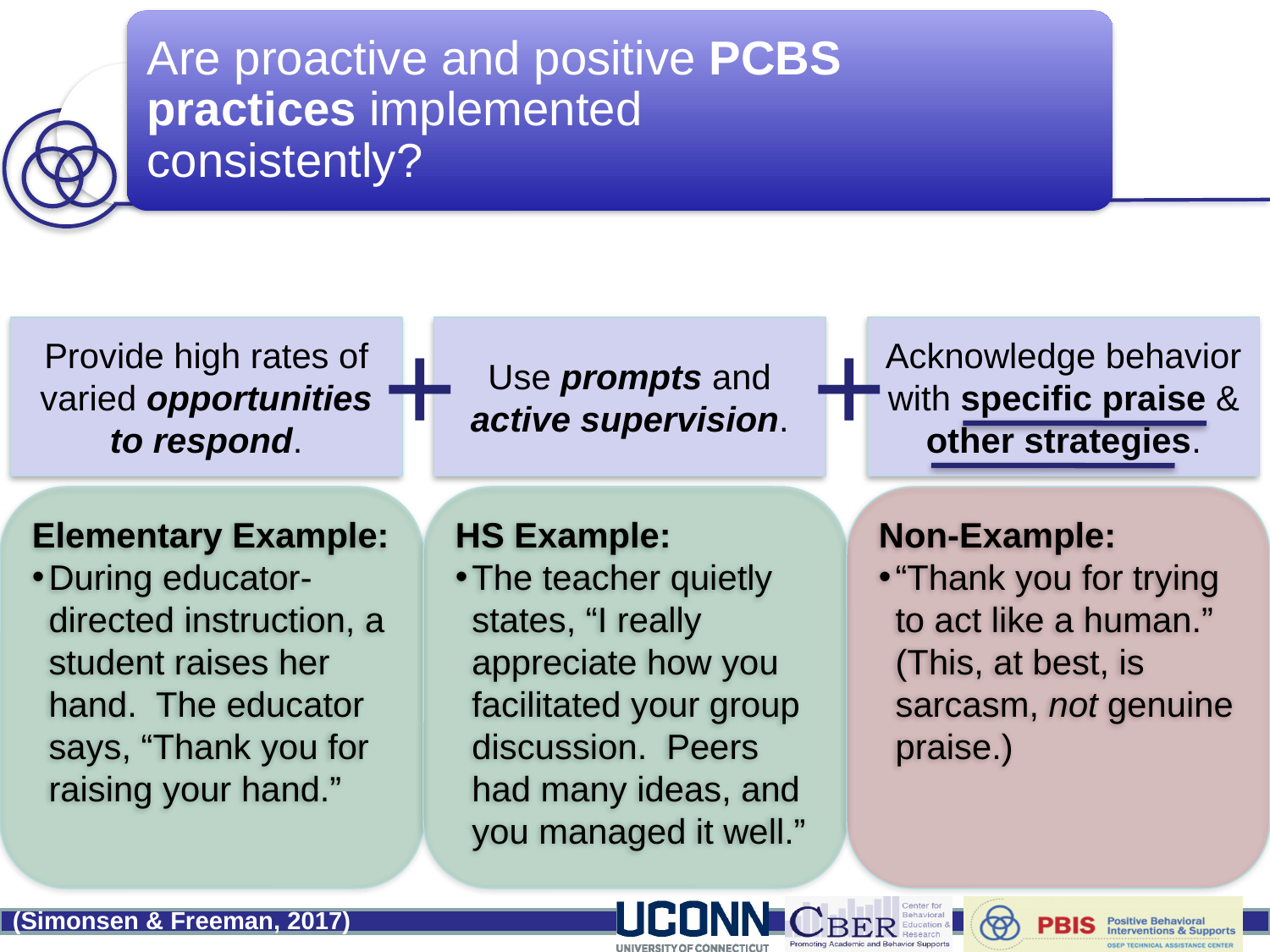

Are proactive and positive PCBS practices implemented consistently?
+
+
Provide high rates of varied opportunities to respond.
Use prompts and active supervision.
Acknowledge behavior with specific praise & other strategies.
Elementary Example:
During educator-directed instruction, a student raises her hand.  The educator says, “Thank you for raising your hand.”
HS Example:
The teacher quietly states, “I really appreciate how you facilitated your group discussion.  Peers had many ideas, and you managed it well.”

Non-Example:
“Thank you for trying to act like a human.”  (This, at best, is sarcasm, not genuine praise.)